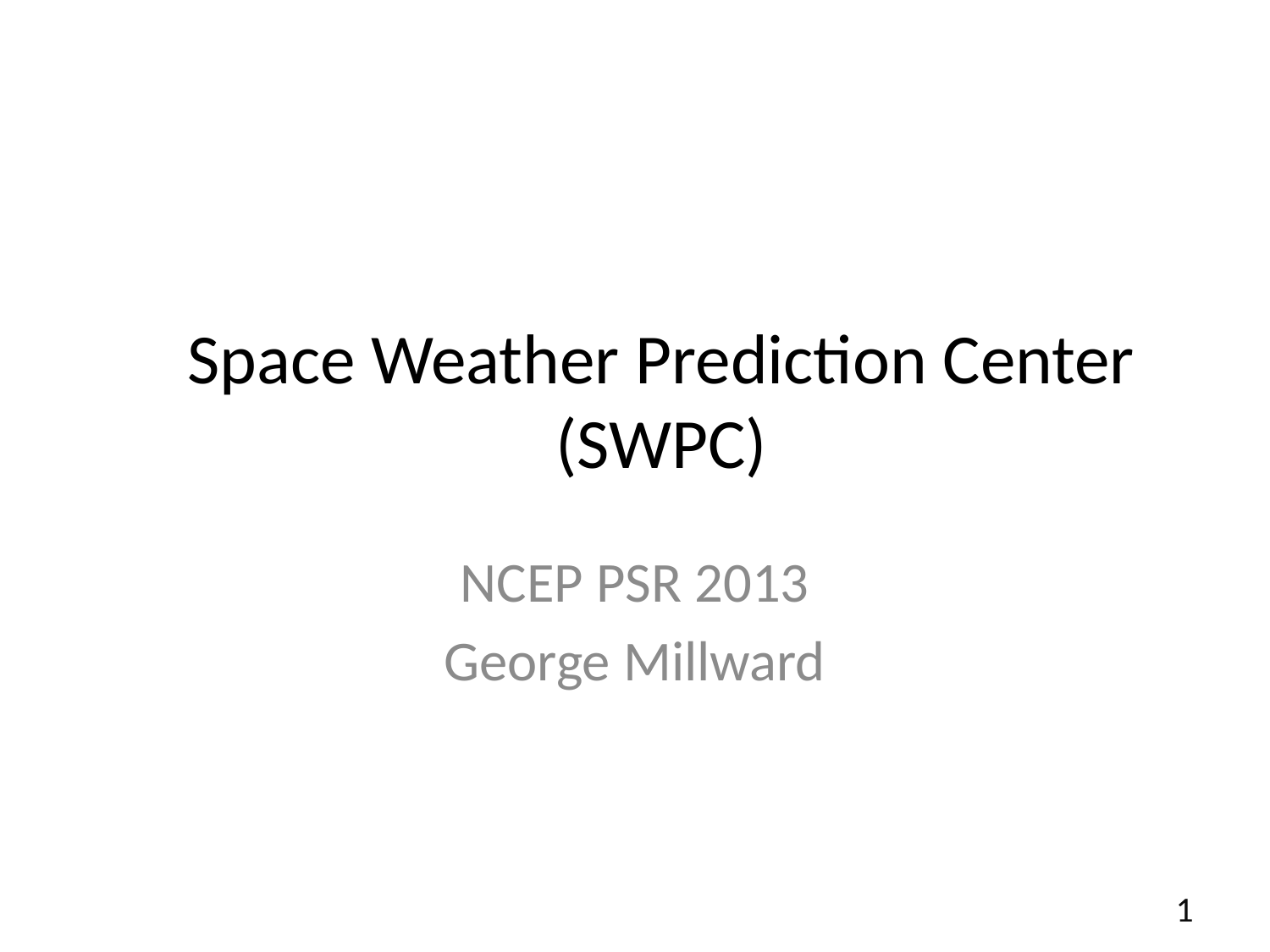

# Space Weather Prediction Center (SWPC)
NCEP PSR 2013
George Millward
1